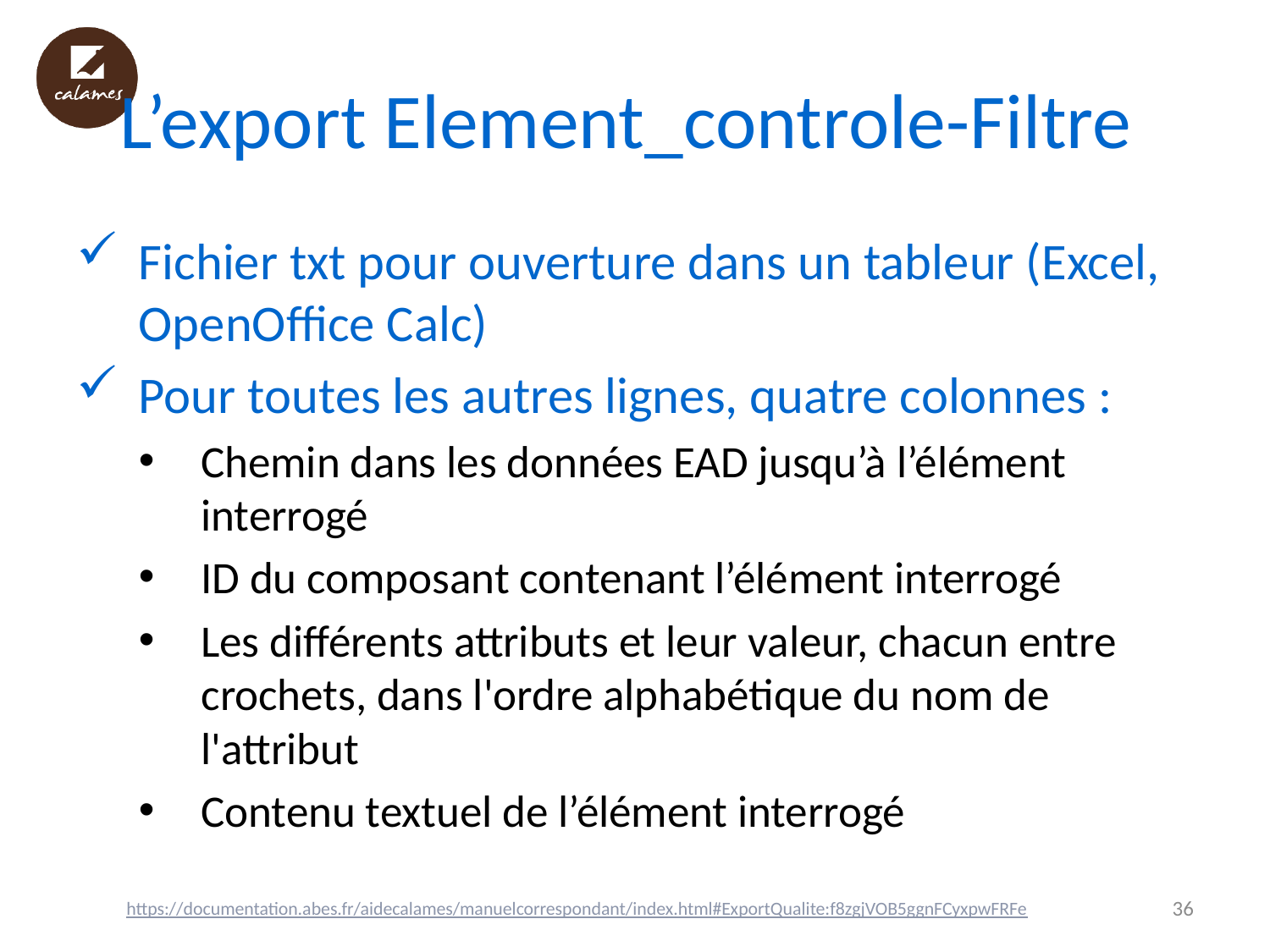

# L’export Element_controle-Filtre
Fichier txt pour ouverture dans un tableur (Excel, OpenOffice Calc)
Pour toutes les autres lignes, quatre colonnes :
Chemin dans les données EAD jusqu’à l’élément interrogé
ID du composant contenant l’élément interrogé
Les différents attributs et leur valeur, chacun entre crochets, dans l'ordre alphabétique du nom de l'attribut
Contenu textuel de l’élément interrogé

https://documentation.abes.fr/aidecalames/manuelcorrespondant/index.html#ExportQualite:f8zgjVOB5ggnFCyxpwFRFe
36